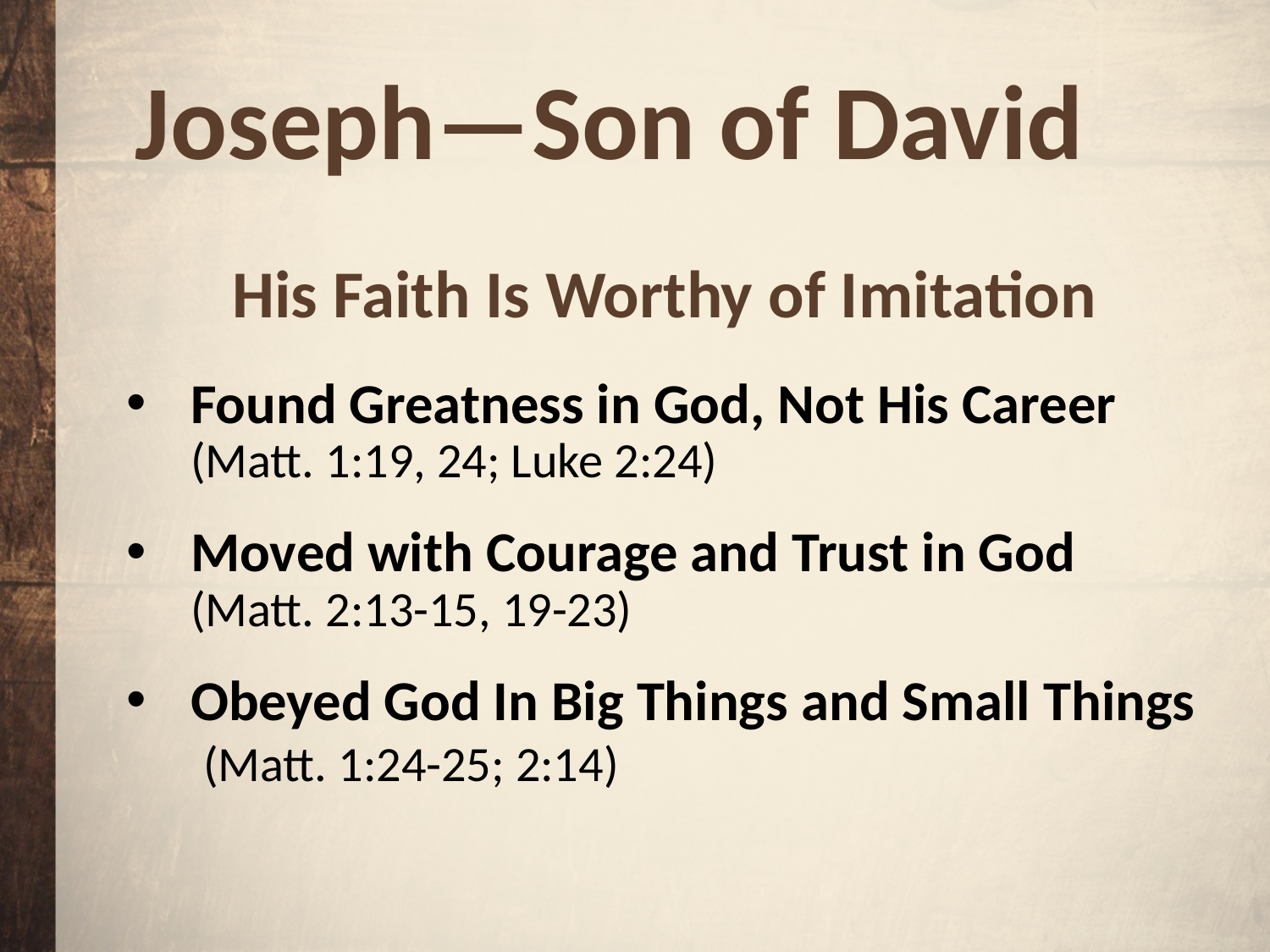

Joseph—Son of David
# His Faith Is Worthy of Imitation
Found Greatness in God, Not His Career (Matt. 1:19, 24; Luke 2:24)
Moved with Courage and Trust in God (Matt. 2:13-15, 19-23)
Obeyed God In Big Things and Small Things  (Matt. 1:24-25; 2:14)